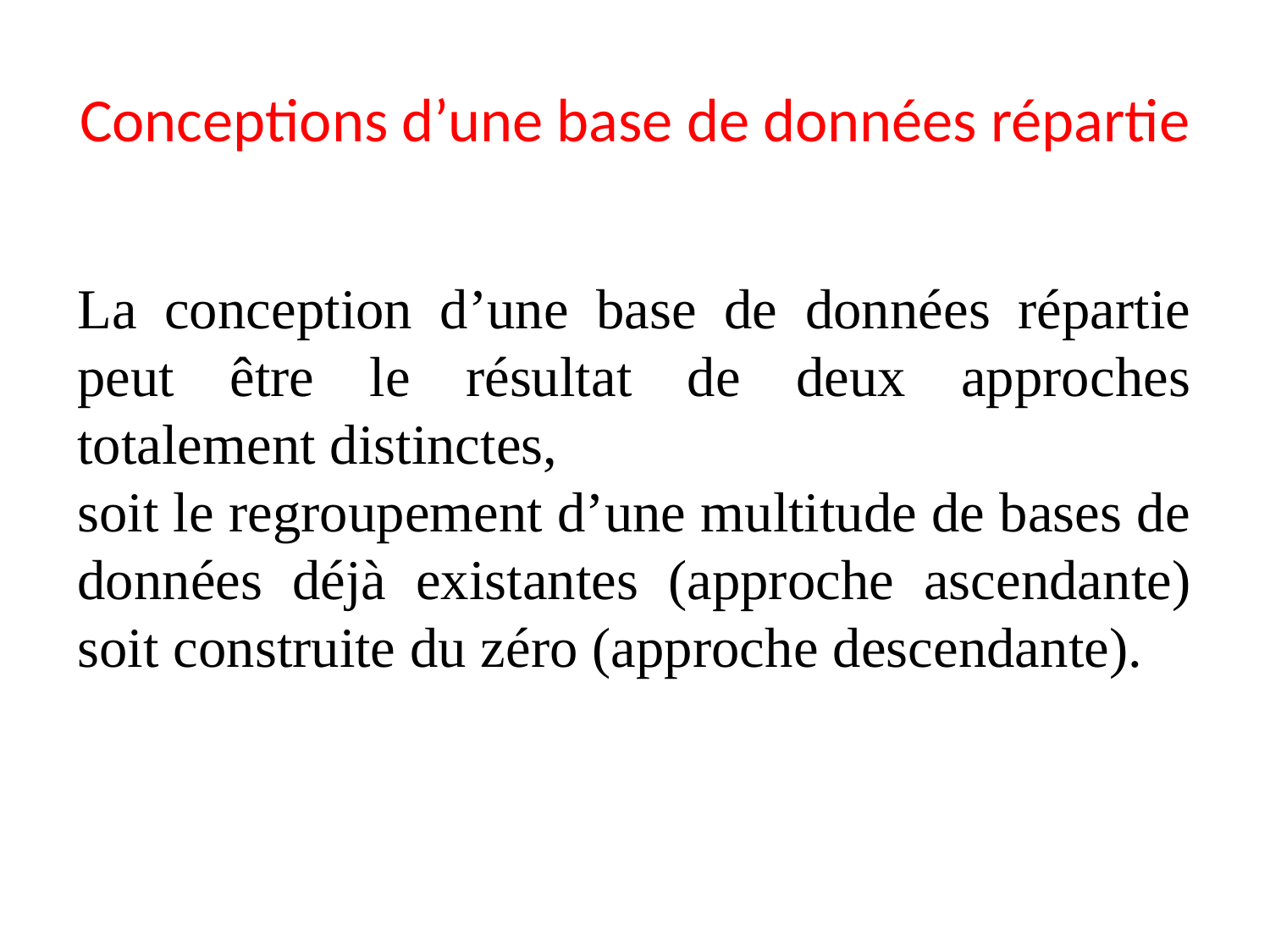

# Conceptions d’une base de données répartie
La conception d’une base de données répartie peut être le résultat de deux approches totalement distinctes,
soit le regroupement d’une multitude de bases de données déjà existantes (approche ascendante) soit construite du zéro (approche descendante).